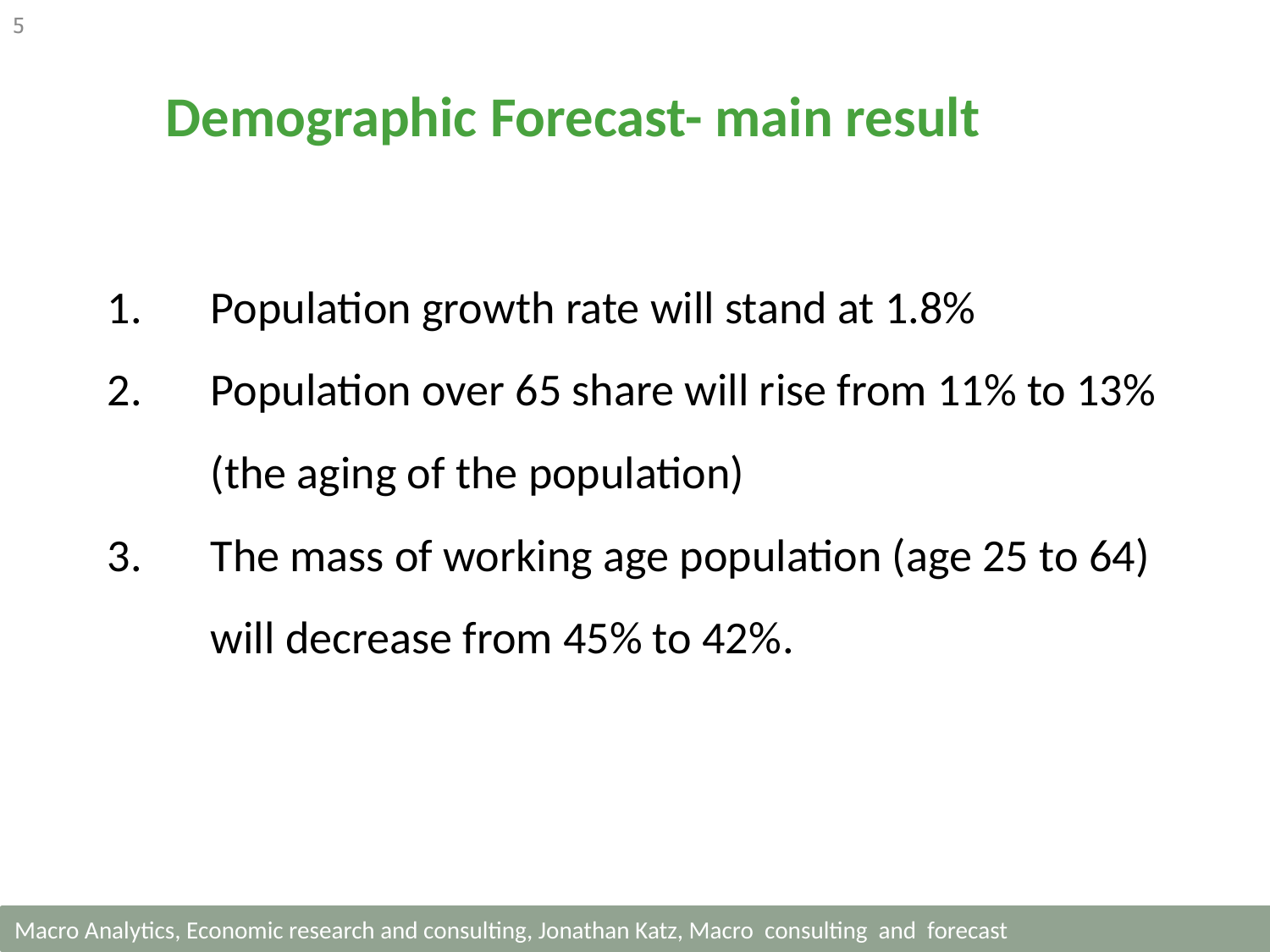

5
Demographic Forecast- main result

Population growth rate will stand at 1.8%
Population over 65 share will rise from 11% to 13% (the aging of the population)
The mass of working age population (age 25 to 64) will decrease from 45% to 42%.